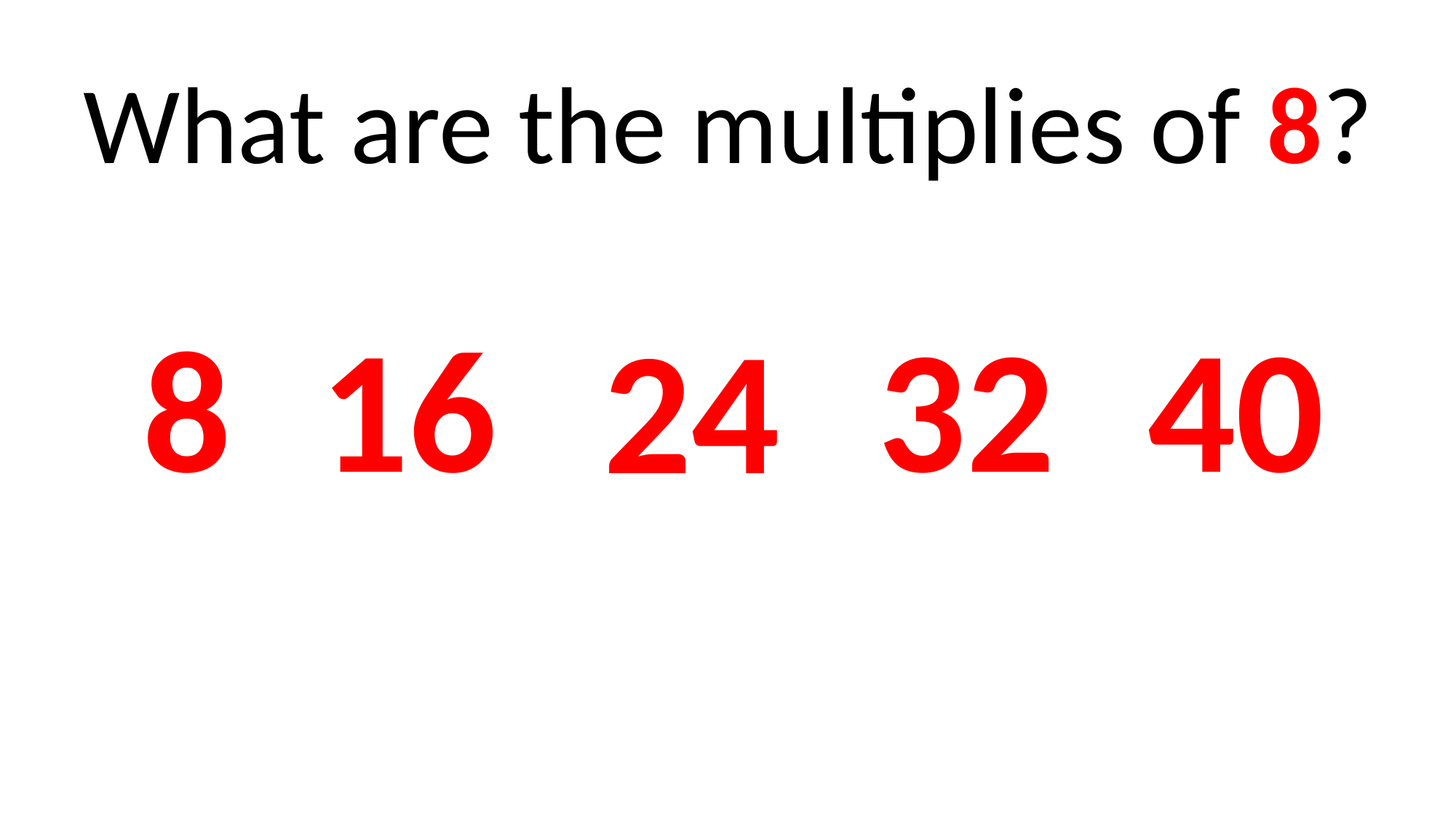

What are the multiplies of 8?
8
16
32
40
24